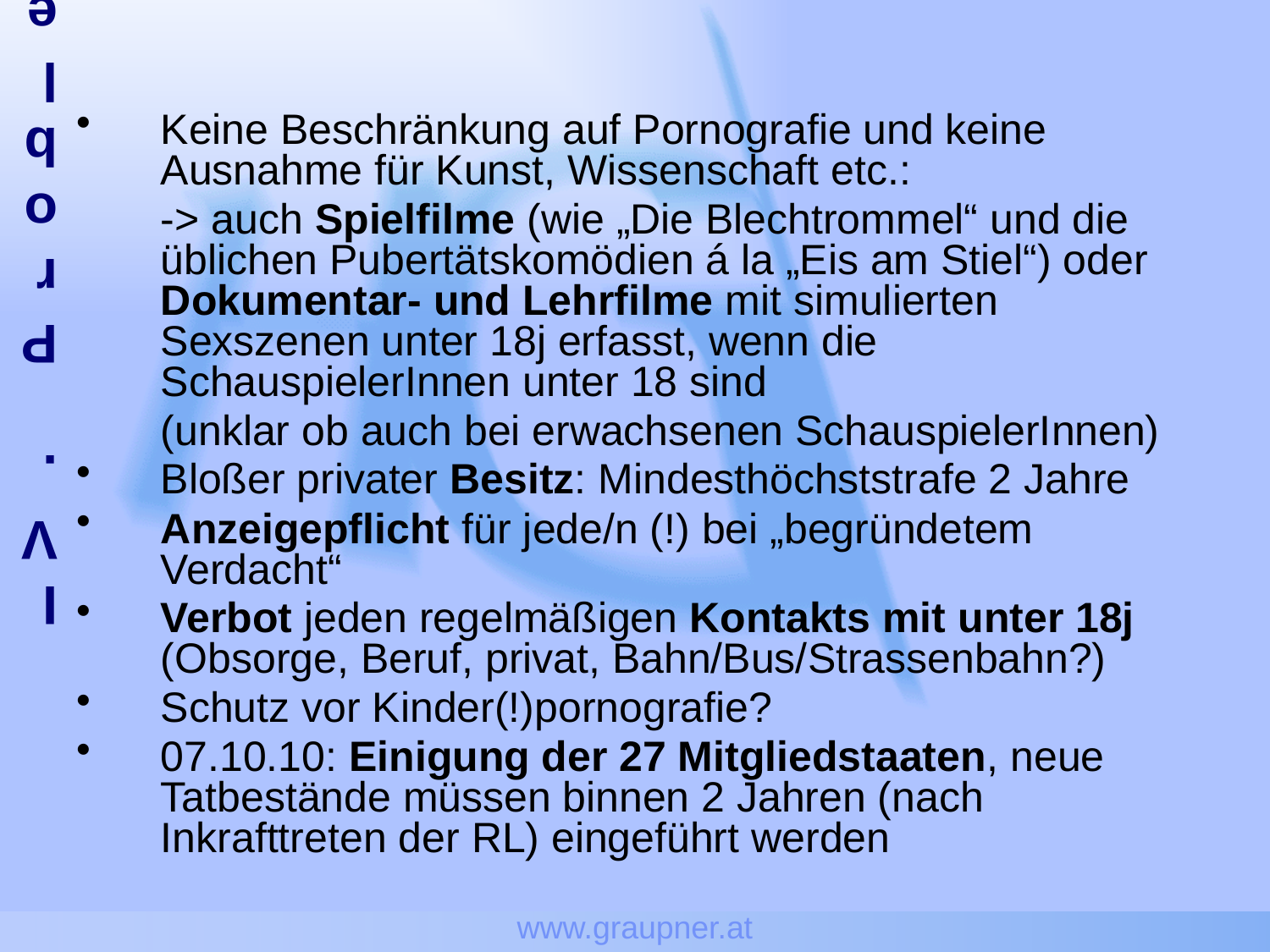

www.graupner.at

# IV. Problembereiche

Keine Beschränkung auf Pornografie und keine Ausnahme für Kunst, Wissenschaft etc.:
	-> auch Spielfilme (wie „Die Blechtrommel“ und die üblichen Pubertätskomödien á la „Eis am Stiel“) oder Dokumentar- und Lehrfilme mit simulierten Sexszenen unter 18j erfasst, wenn die SchauspielerInnen unter 18 sind
	(unklar ob auch bei erwachsenen SchauspielerInnen)
Bloßer privater Besitz: Mindesthöchststrafe 2 Jahre
Anzeigepflicht für jede/n (!) bei „begründetem Verdacht“
Verbot jeden regelmäßigen Kontakts mit unter 18j (Obsorge, Beruf, privat, Bahn/Bus/Strassenbahn?)
Schutz vor Kinder(!)pornografie?
07.10.10: Einigung der 27 Mitgliedstaaten, neue Tatbestände müssen binnen 2 Jahren (nach Inkrafttreten der RL) eingeführt werden